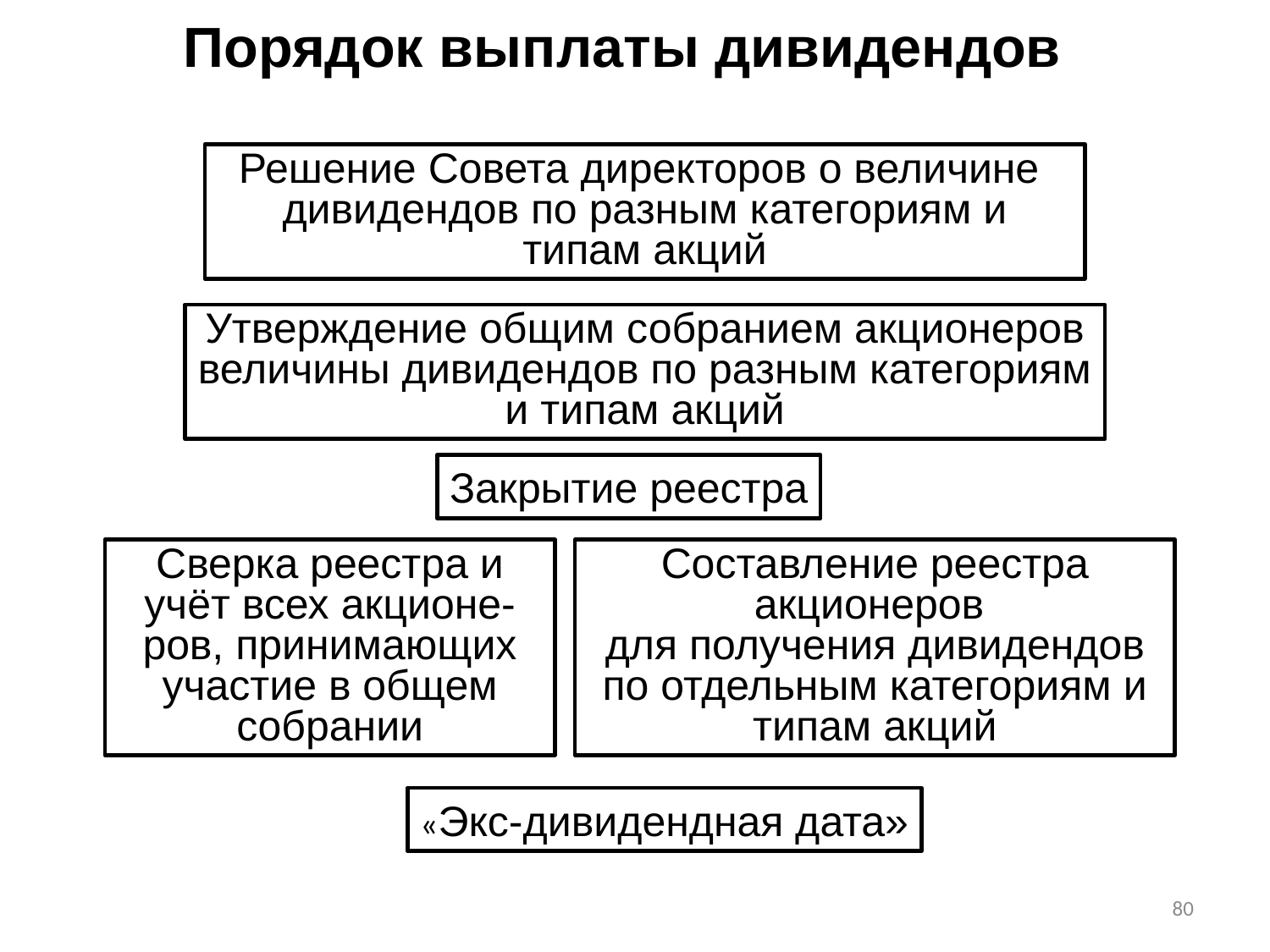

# Порядок выплаты дивидендов
Решение Совета директоров о величине
дивидендов по разным категориям и типам акций
Утверждение общим собранием акционеров величины дивидендов по разным категориям и типам акций
Закрытие реестра
Сверка реестра и учёт всех акционе-ров, принимающих участие в общем собрании
Составление реестра акционеров
для получения дивидендов по отдельным категориям и типам акций
«Экс-дивидендная дата»
80